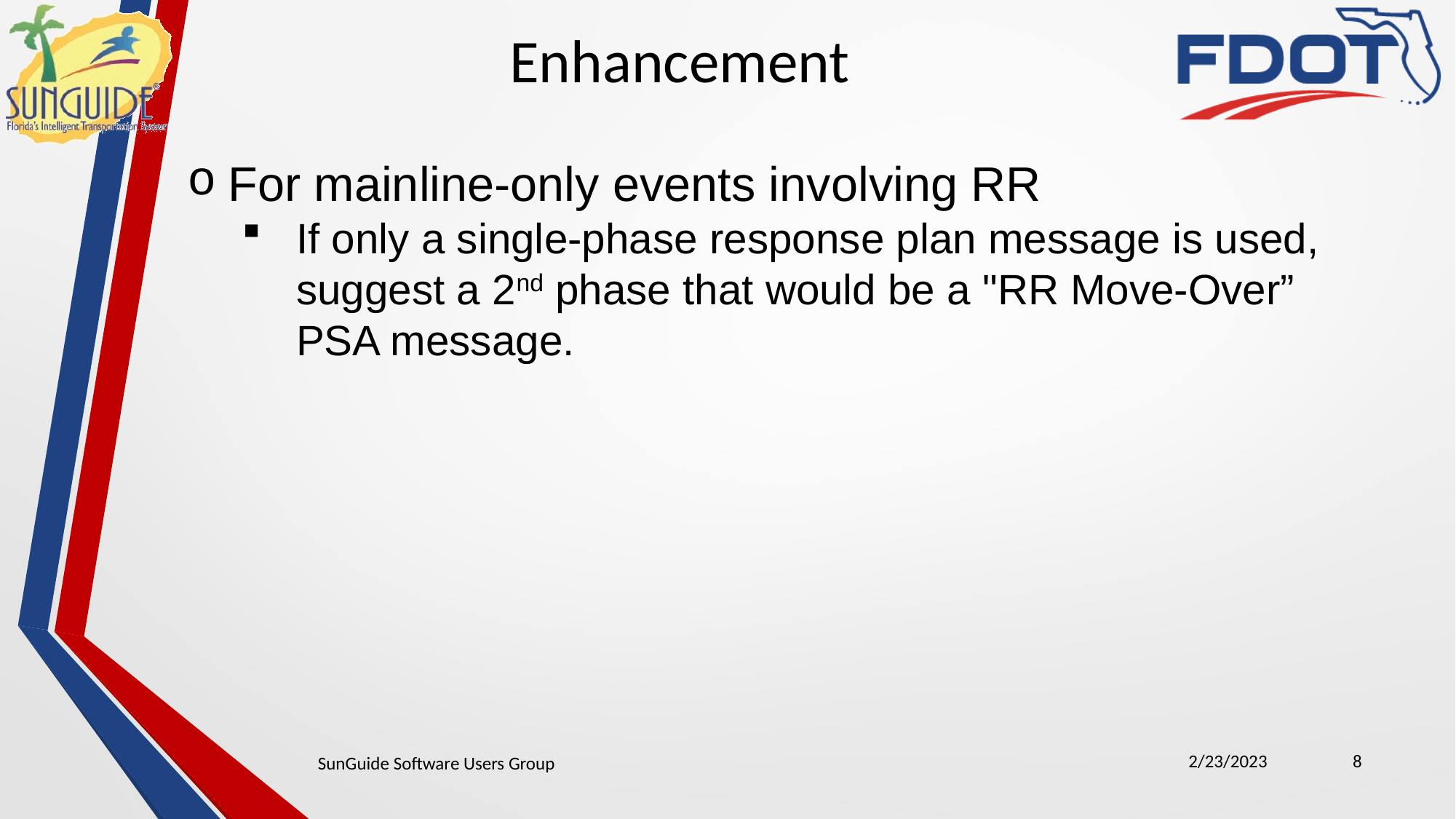

Enhancement
For mainline-only events involving RR
If only a single-phase response plan message is used, suggest a 2nd phase that would be a "RR Move-Over” PSA message.
2/23/2023
8
SunGuide Software Users Group